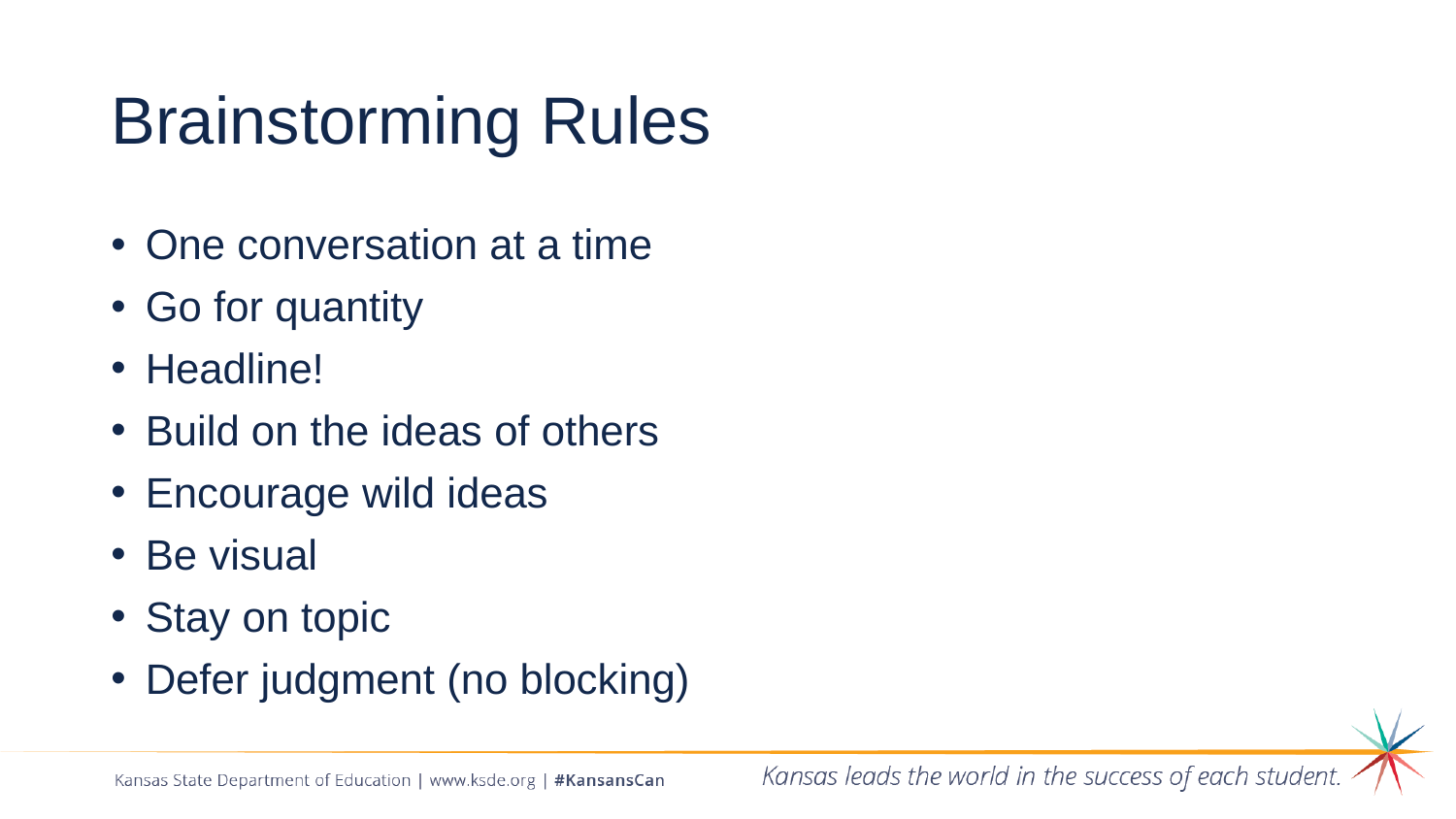

# Brainstorming Rules
One conversation at a time
Go for quantity
Headline!
Build on the ideas of others
Encourage wild ideas
Be visual
Stay on topic
Defer judgment (no blocking)